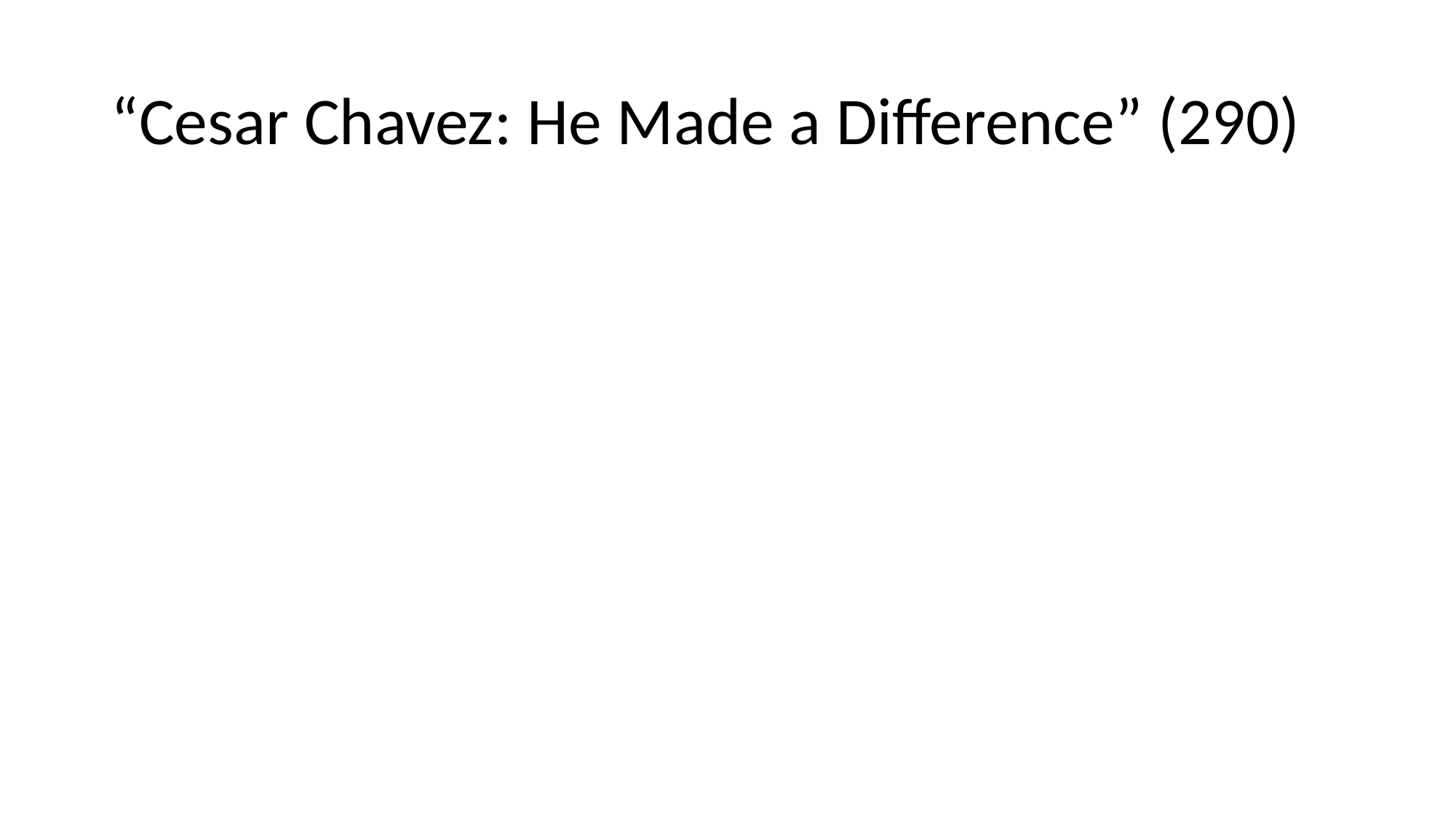

# “Cesar Chavez: He Made a Difference” (290)